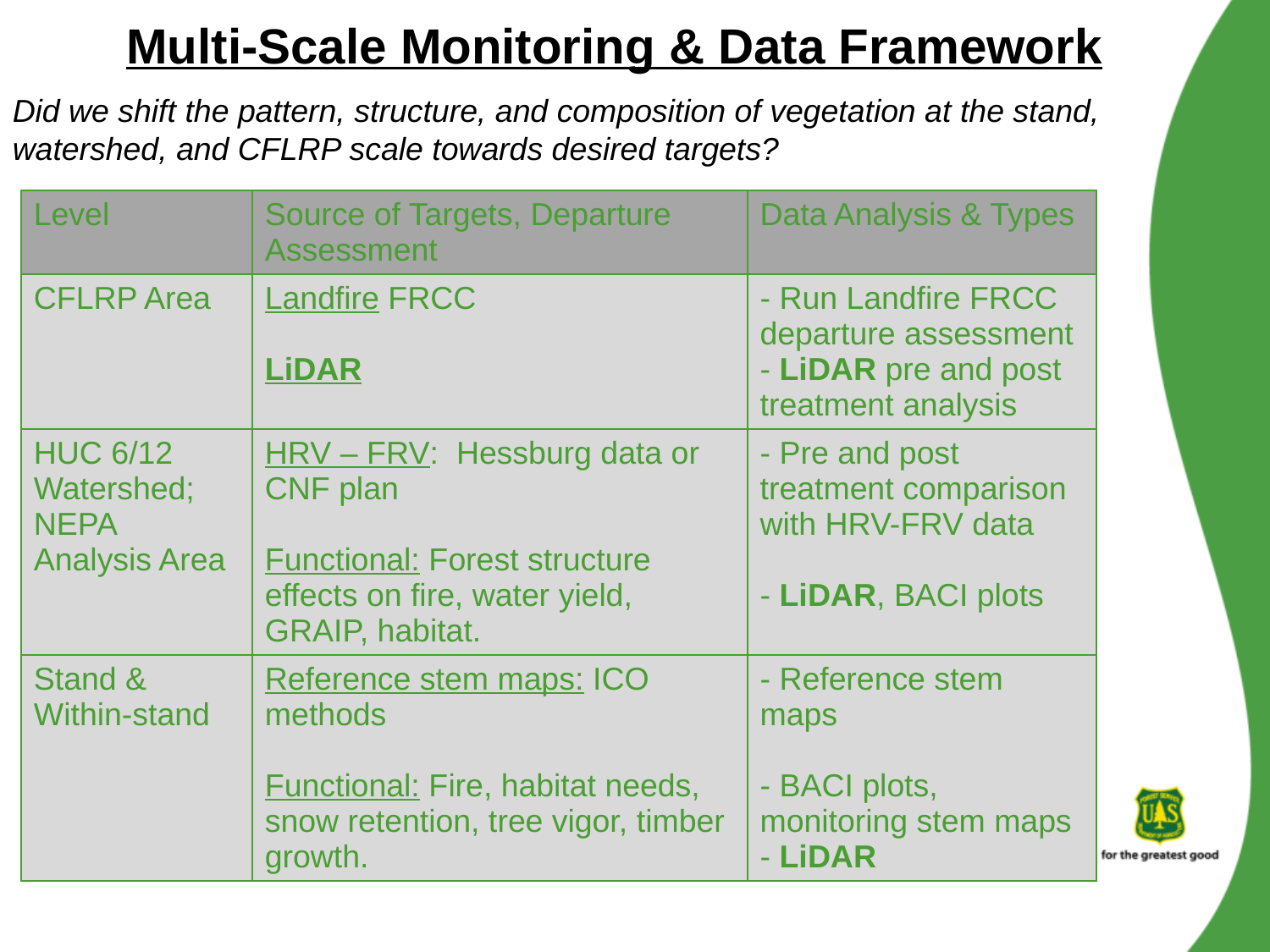

Multi-Scale Monitoring & Data Framework
Did we shift the pattern, structure, and composition of vegetation at the stand, watershed, and CFLRP scale towards desired targets?
| Level | Source of Targets, Departure Assessment | Data Analysis & Types |
| --- | --- | --- |
| CFLRP Area | Landfire FRCC LiDAR | - Run Landfire FRCC departure assessment - LiDAR pre and post treatment analysis |
| HUC 6/12 Watershed; NEPA Analysis Area | HRV – FRV: Hessburg data or CNF plan Functional: Forest structure effects on fire, water yield, GRAIP, habitat. | - Pre and post treatment comparison with HRV-FRV data - LiDAR, BACI plots |
| Stand & Within-stand | Reference stem maps: ICO methods Functional: Fire, habitat needs, snow retention, tree vigor, timber growth. | - Reference stem maps - BACI plots, monitoring stem maps - LiDAR |